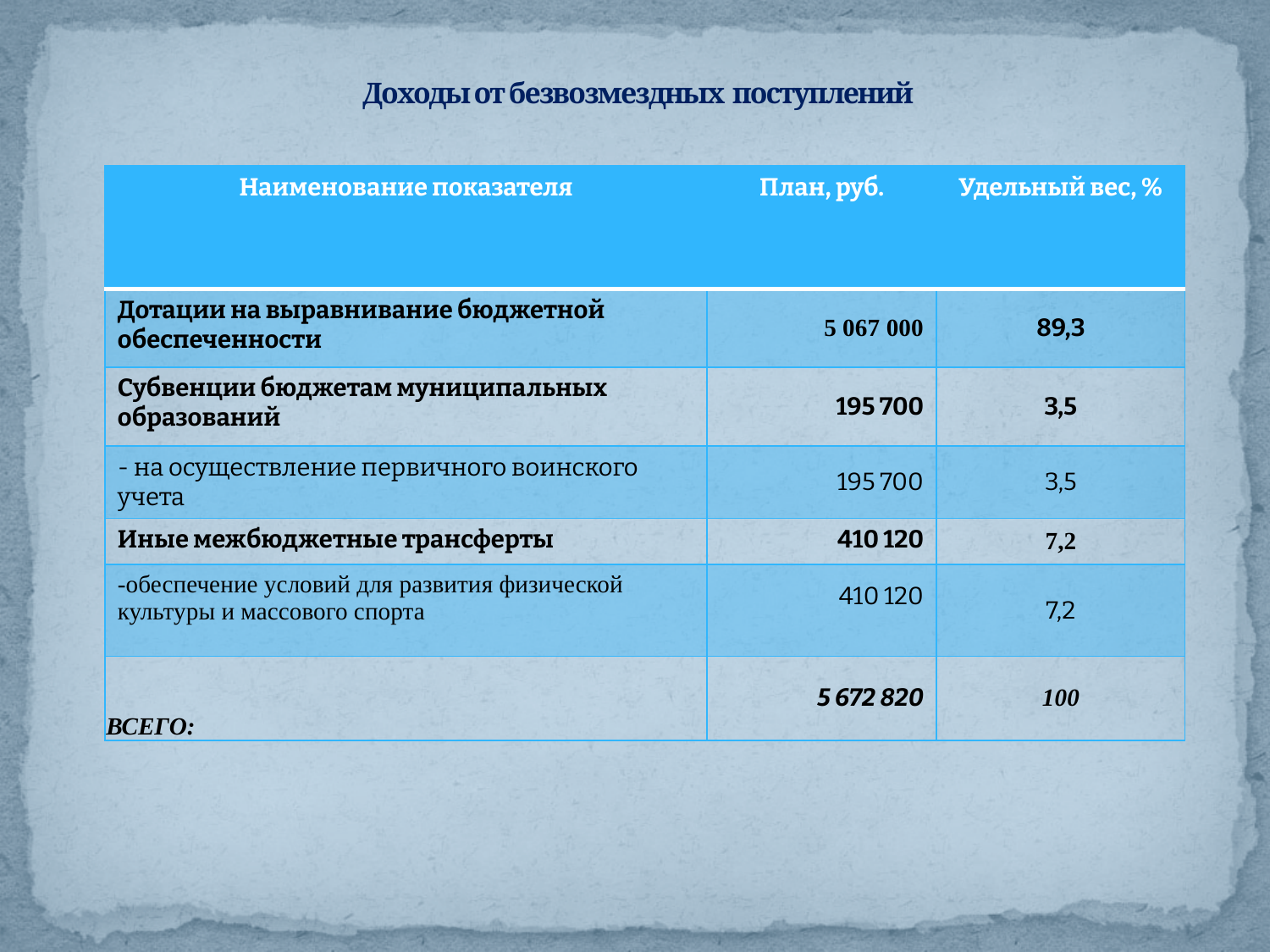

# Доходы от безвозмездных  поступлений
| Наименование показателя | План, руб. | Удельный вес, % |
| --- | --- | --- |
| Дотации на выравнивание бюджетной обеспеченности | 5 067 000 | 89,3 |
| Субвенции бюджетам муниципальных образований | 195 700 | 3,5 |
| - на осуществление первичного воинского учета | 195 700 | 3,5 |
| Иные межбюджетные трансферты | 410 120 | 7,2 |
| -обеспечение условий для развития физической культуры и массового спорта | 410 120 | 7,2 |
| ВСЕГО: | 5 672 820 | 100 |